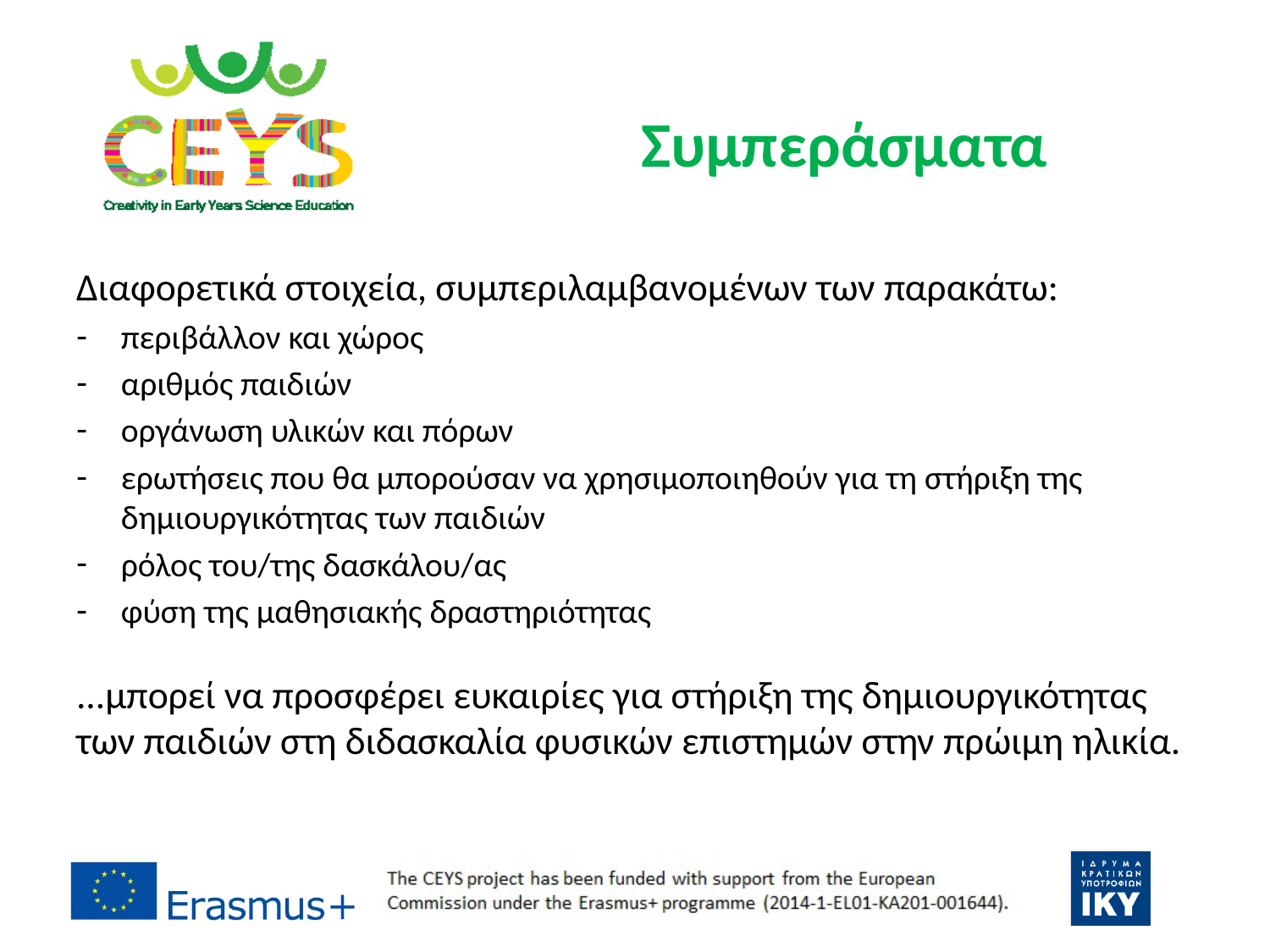

Συμπεράσματα
Διαφορετικά στοιχεία, συμπεριλαμβανομένων των παρακάτω:
περιβάλλον και χώρος
αριθμός παιδιών
οργάνωση υλικών και πόρων
ερωτήσεις που θα μπορούσαν να χρησιμοποιηθούν για τη στήριξη της δημιουργικότητας των παιδιών
ρόλος του/της δασκάλου/ας
φύση της μαθησιακής δραστηριότητας

...μπορεί να προσφέρει ευκαιρίες για στήριξη της δημιουργικότητας των παιδιών στη διδασκαλία φυσικών επιστημών στην πρώιμη ηλικία.